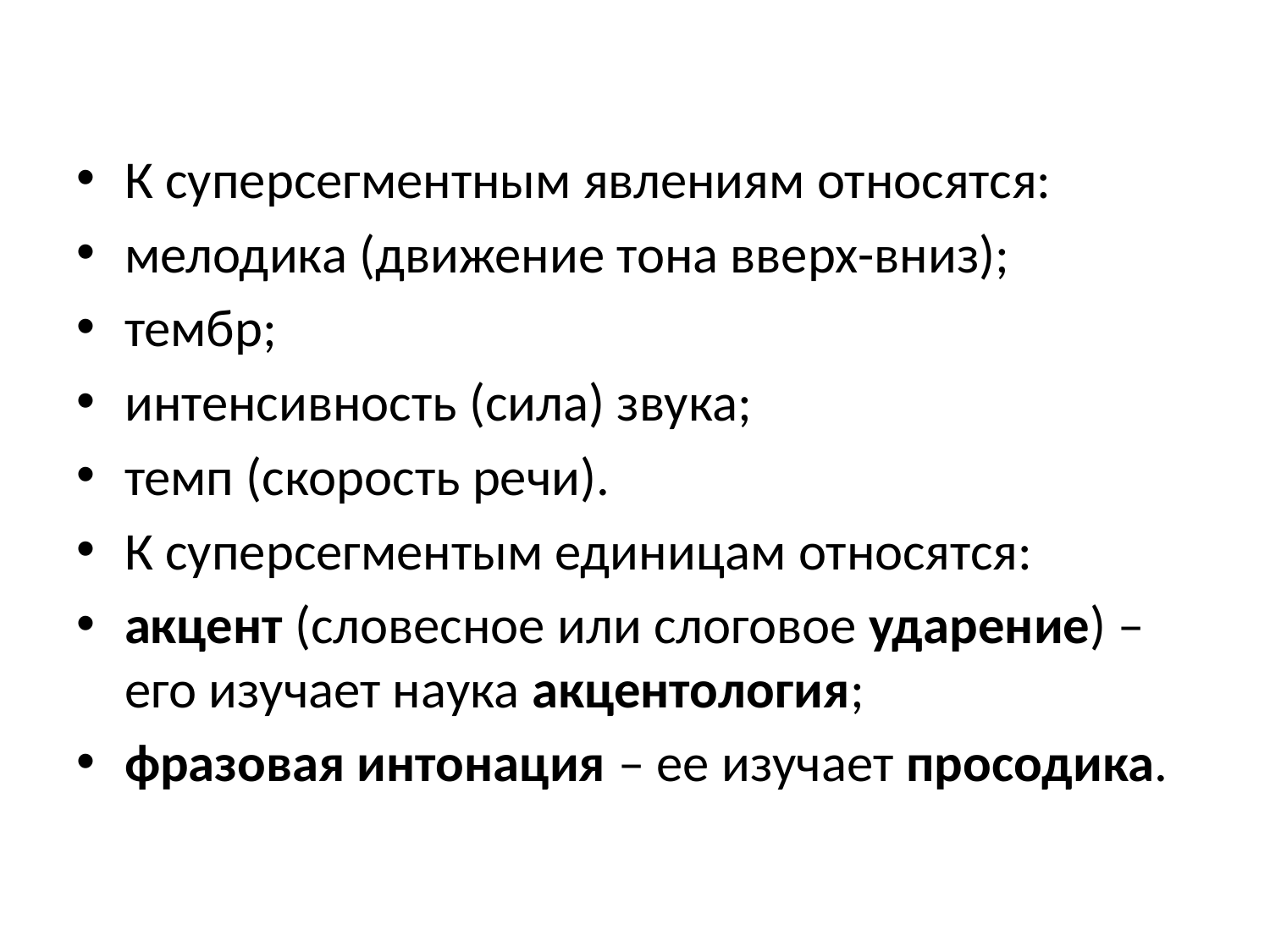

#
К суперсегментным явлениям относятся:
мелодика (движение тона вверх-вниз);
тембр;
интенсивность (сила) звука;
темп (скорость речи).
К суперсегментым единицам относятся:
акцент (словесное или слоговое ударение) – его изучает наука акцентология;
фразовая интонация – ее изучает просодика.